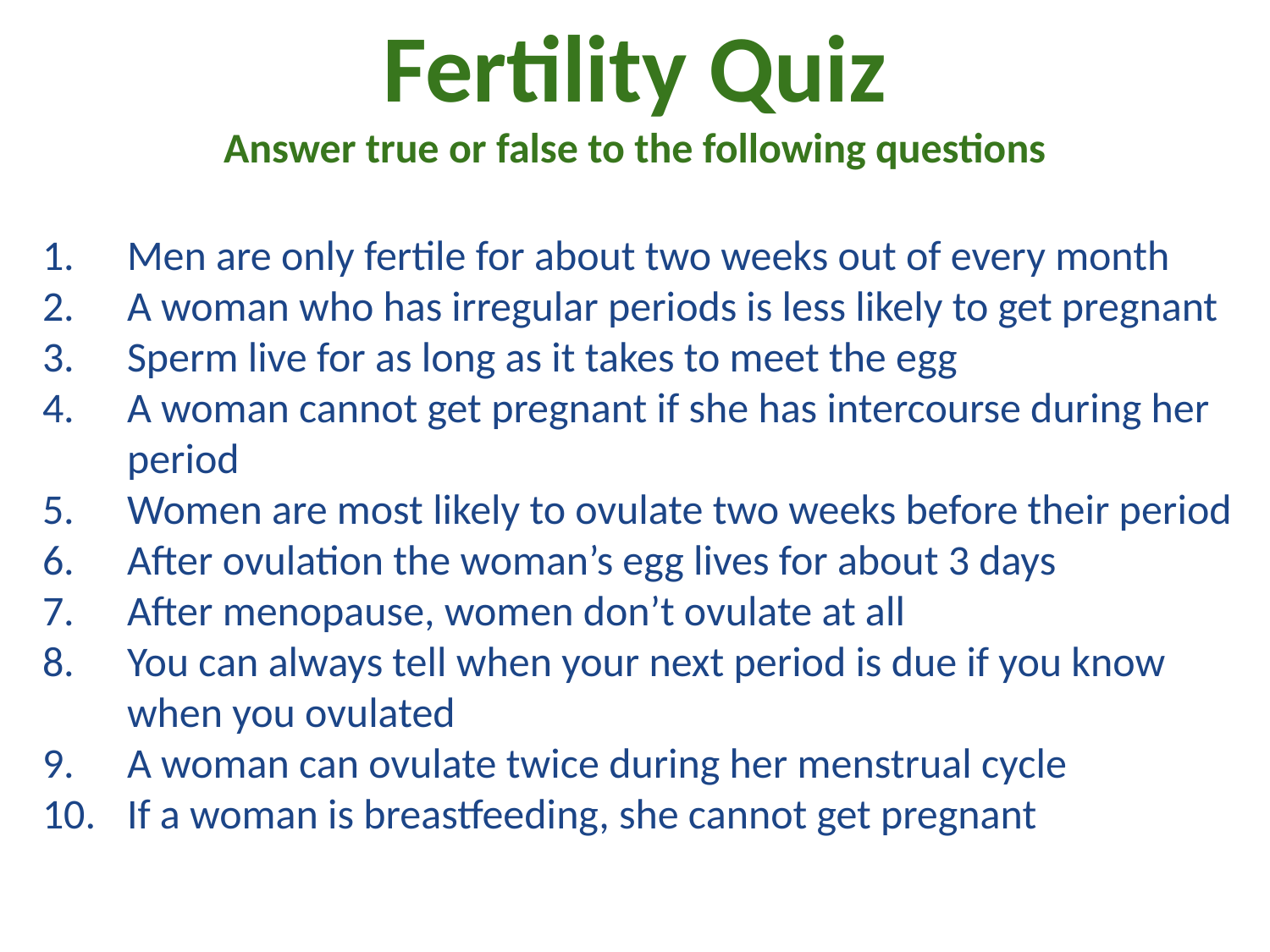

Fertility Quiz
Answer true or false to the following questions
Men are only fertile for about two weeks out of every month
A woman who has irregular periods is less likely to get pregnant
Sperm live for as long as it takes to meet the egg
A woman cannot get pregnant if she has intercourse during her period
Women are most likely to ovulate two weeks before their period
After ovulation the woman’s egg lives for about 3 days
After menopause, women don’t ovulate at all
You can always tell when your next period is due if you know when you ovulated
A woman can ovulate twice during her menstrual cycle
If a woman is breastfeeding, she cannot get pregnant